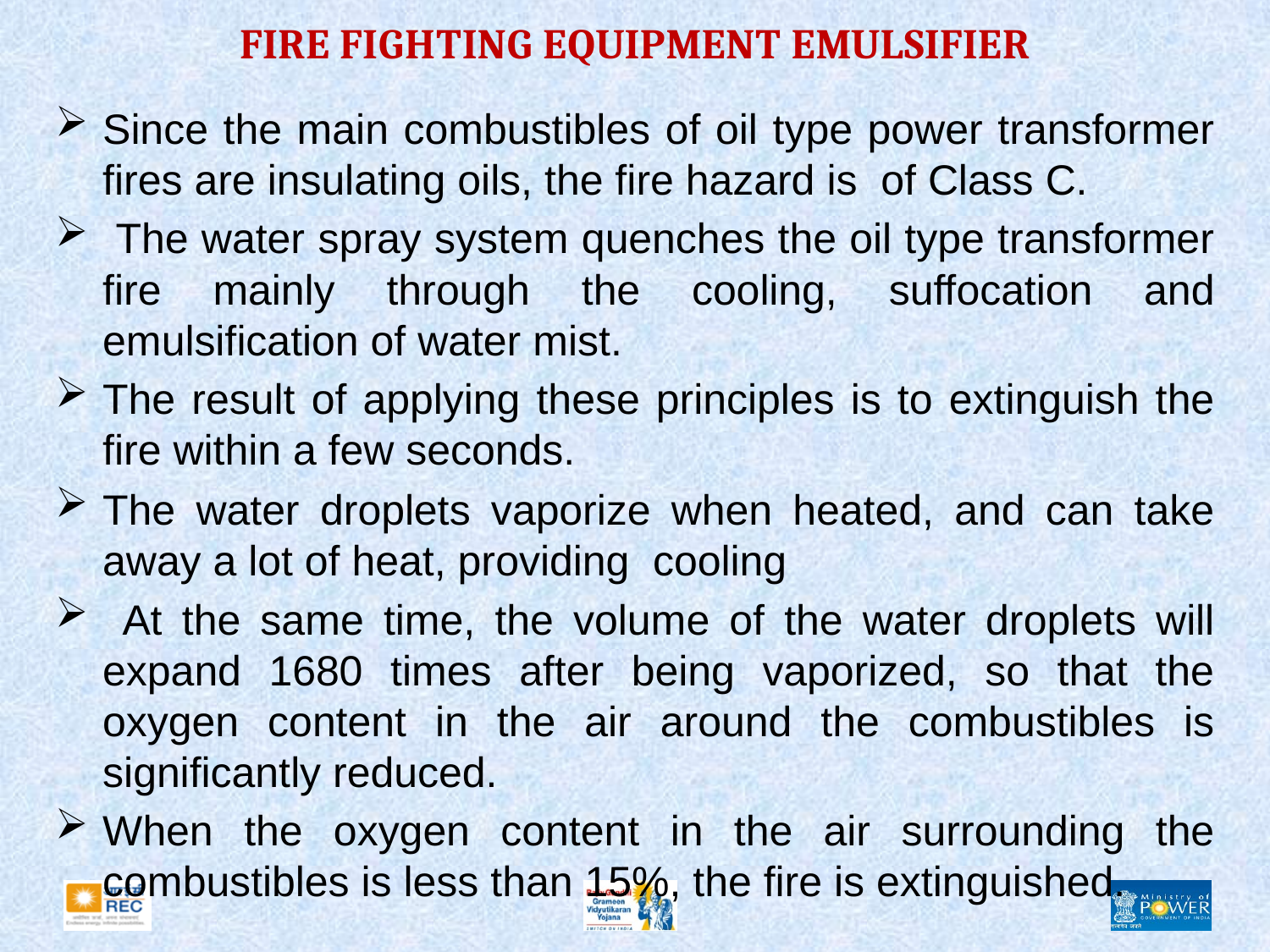

# FIRE FIGHTING EQUIPMENT EMULSIFIER
Since the main combustibles of oil type power transformer fires are insulating oils, the fire hazard is  of Class C.
 The water spray system quenches the oil type transformer fire mainly through the cooling, suffocation and emulsification of water mist.
The result of applying these principles is to extinguish the fire within a few seconds.
The water droplets vaporize when heated, and can take away a lot of heat, providing  cooling
 At the same time, the volume of the water droplets will expand 1680 times after being vaporized, so that the oxygen content in the air around the combustibles is significantly reduced.
When the oxygen content in the air surrounding the combustibles is less than 15%, the fire is extinguished.